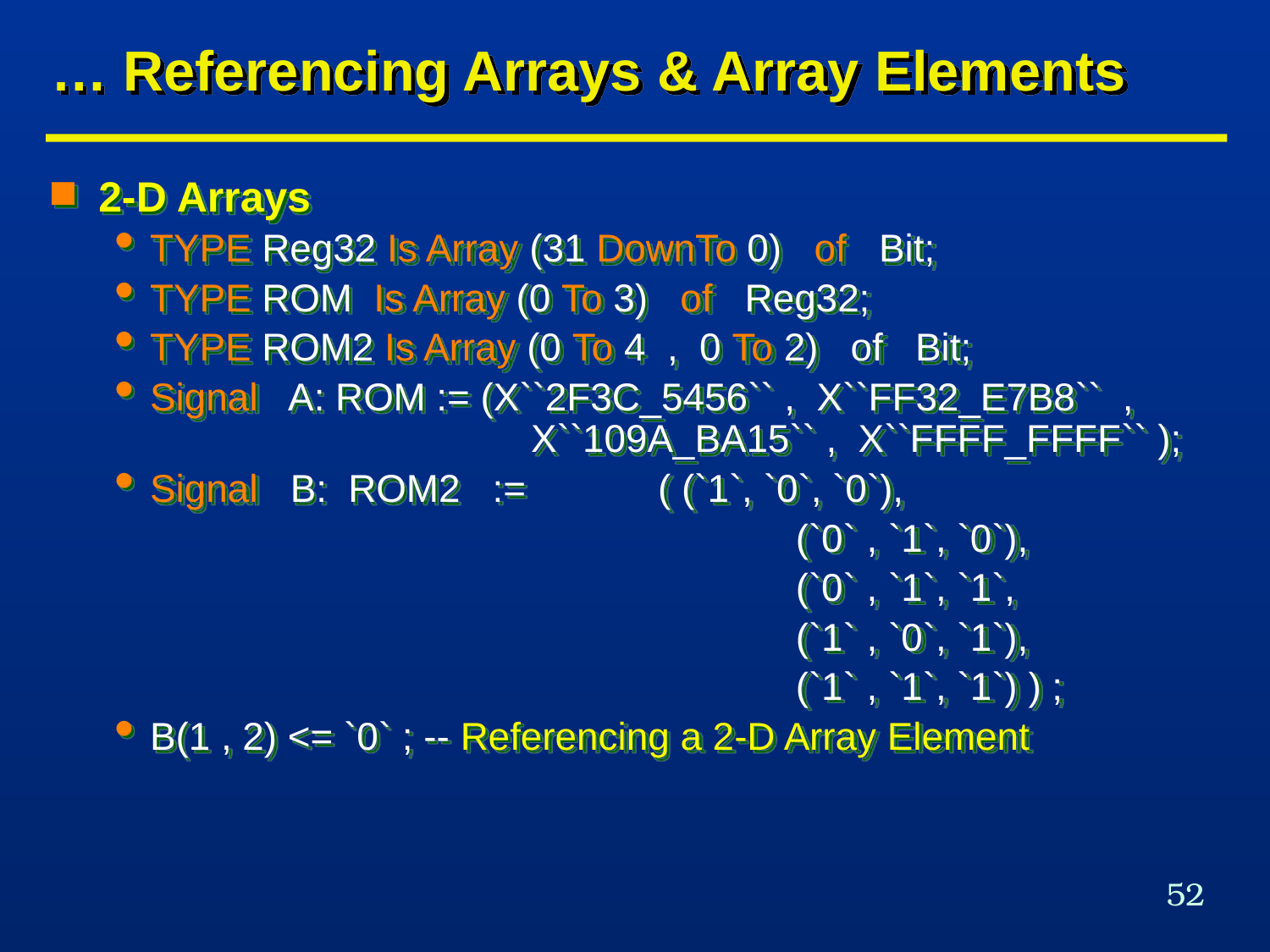

# … Referencing Arrays & Array Elements
2-D Arrays
TYPE Reg32 Is Array (31 DownTo 0)   of   Bit;
TYPE ROM  Is Array (0 To 3)   of   Reg32;
TYPE ROM2 Is Array (0 To 4  ,  0 To 2)   of   Bit;
Signal   A: ROM := (X``2F3C_5456`` ,  X``FF32_E7B8``  ,				X``109A_BA15`` ,  X``FFFF_FFFF`` );
Signal   B:  ROM2   := 	( (`1`, `0`, `0`),
 						 (`0` , `1`, `0`),
  						 (`0` , `1`, `1`,
  						 (`1` , `0`, `1`),
 						 (`1` , `1`, `1`) ) ;
B(1 , 2) <= `0` ; -- Referencing a 2-D Array Element